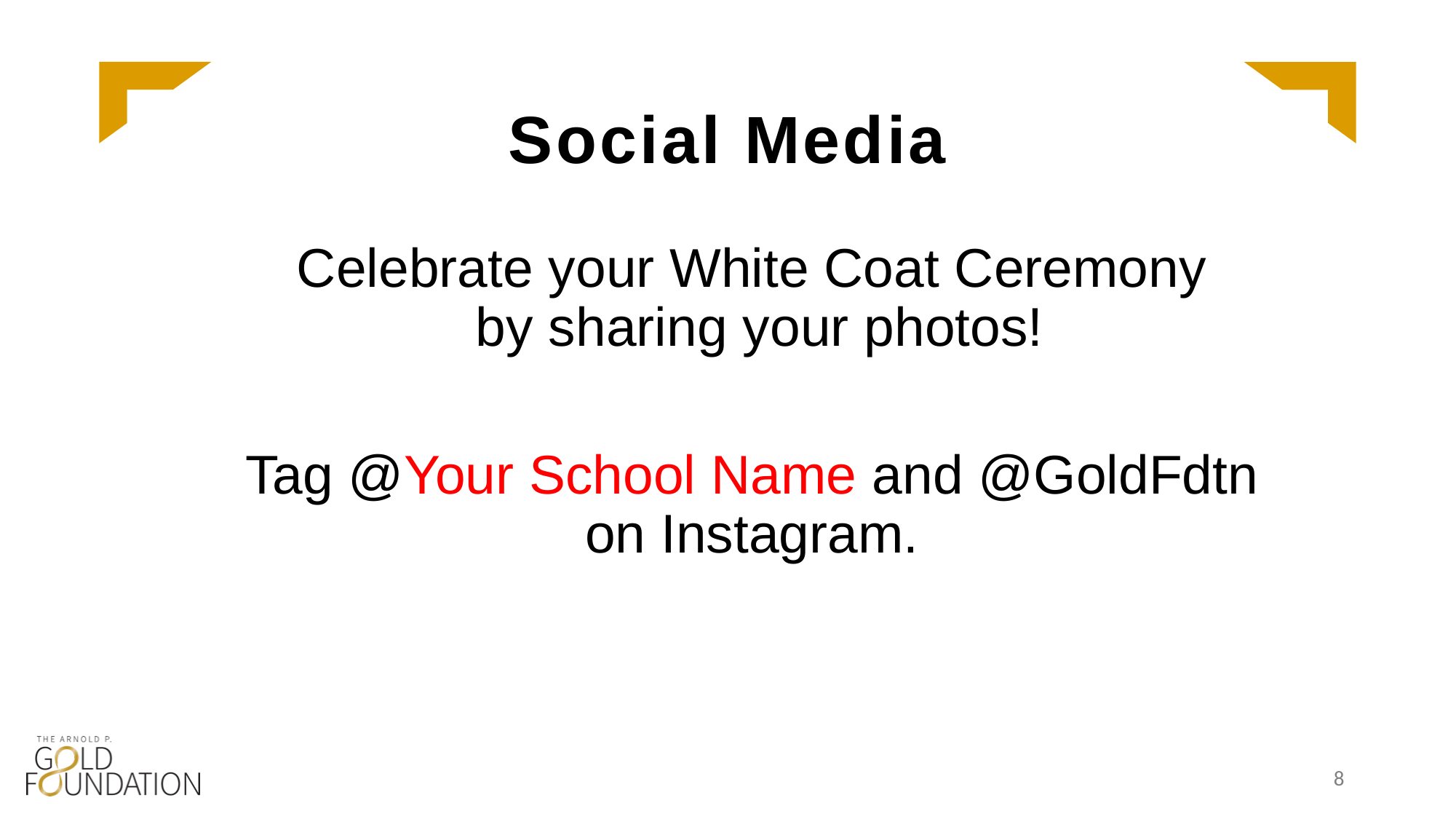

# Social Media
Celebrate your White Coat Ceremony
by sharing your photos!

Tag @Your School Name and @GoldFdtn
on Instagram.

8